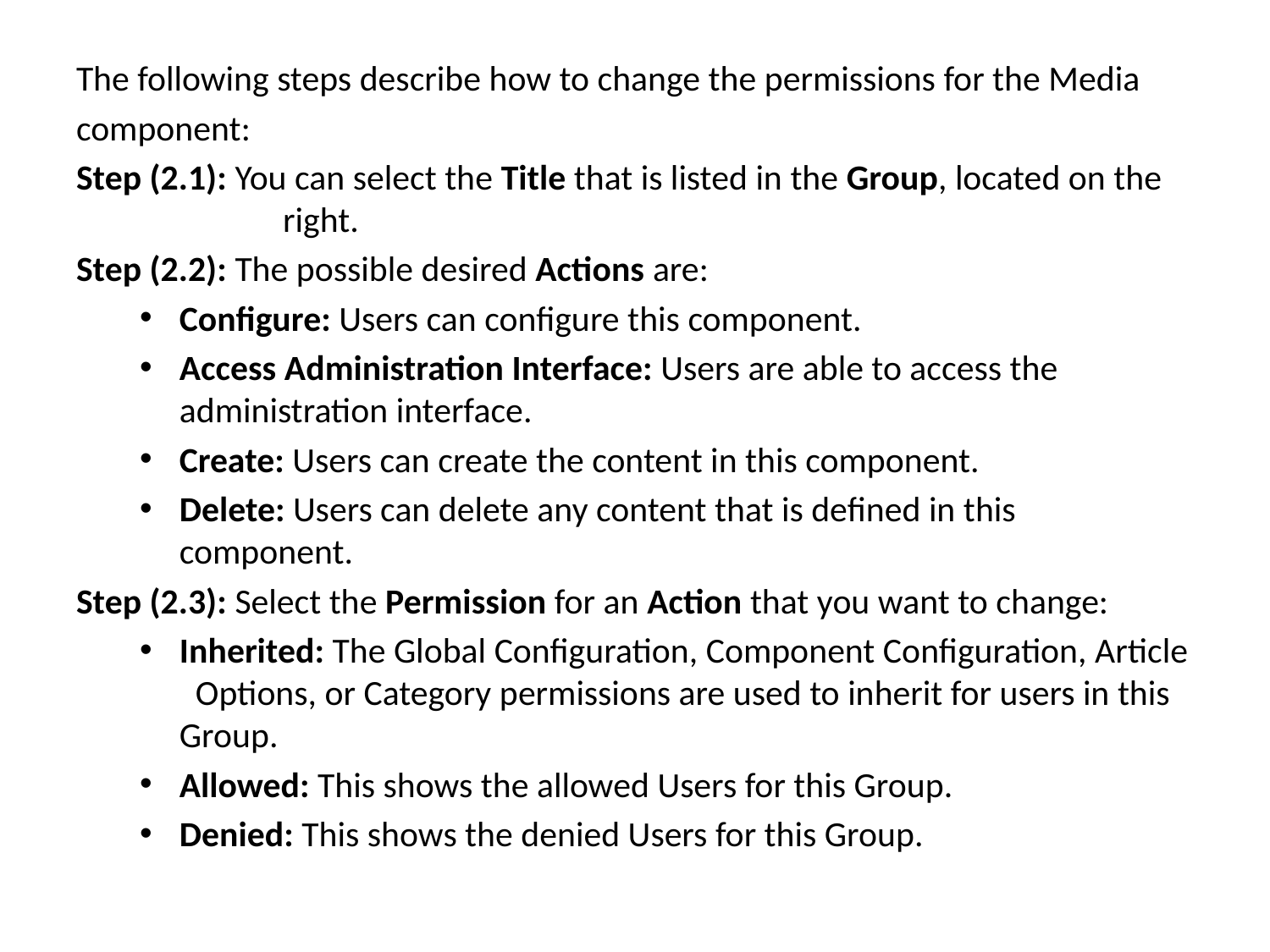

The following steps describe how to change the permissions for the Media
component:
Step (2.1): You can select the Title that is listed in the Group, located on the 	    right.
Step (2.2): The possible desired Actions are:
Configure: Users can configure this component.
Access Administration Interface: Users are able to access the administration interface.
Create: Users can create the content in this component.
Delete: Users can delete any content that is defined in this component.
Step (2.3): Select the Permission for an Action that you want to change:
Inherited: The Global Configuration, Component Configuration, Article   Options, or Category permissions are used to inherit for users in this Group.
Allowed: This shows the allowed Users for this Group.
Denied: This shows the denied Users for this Group.